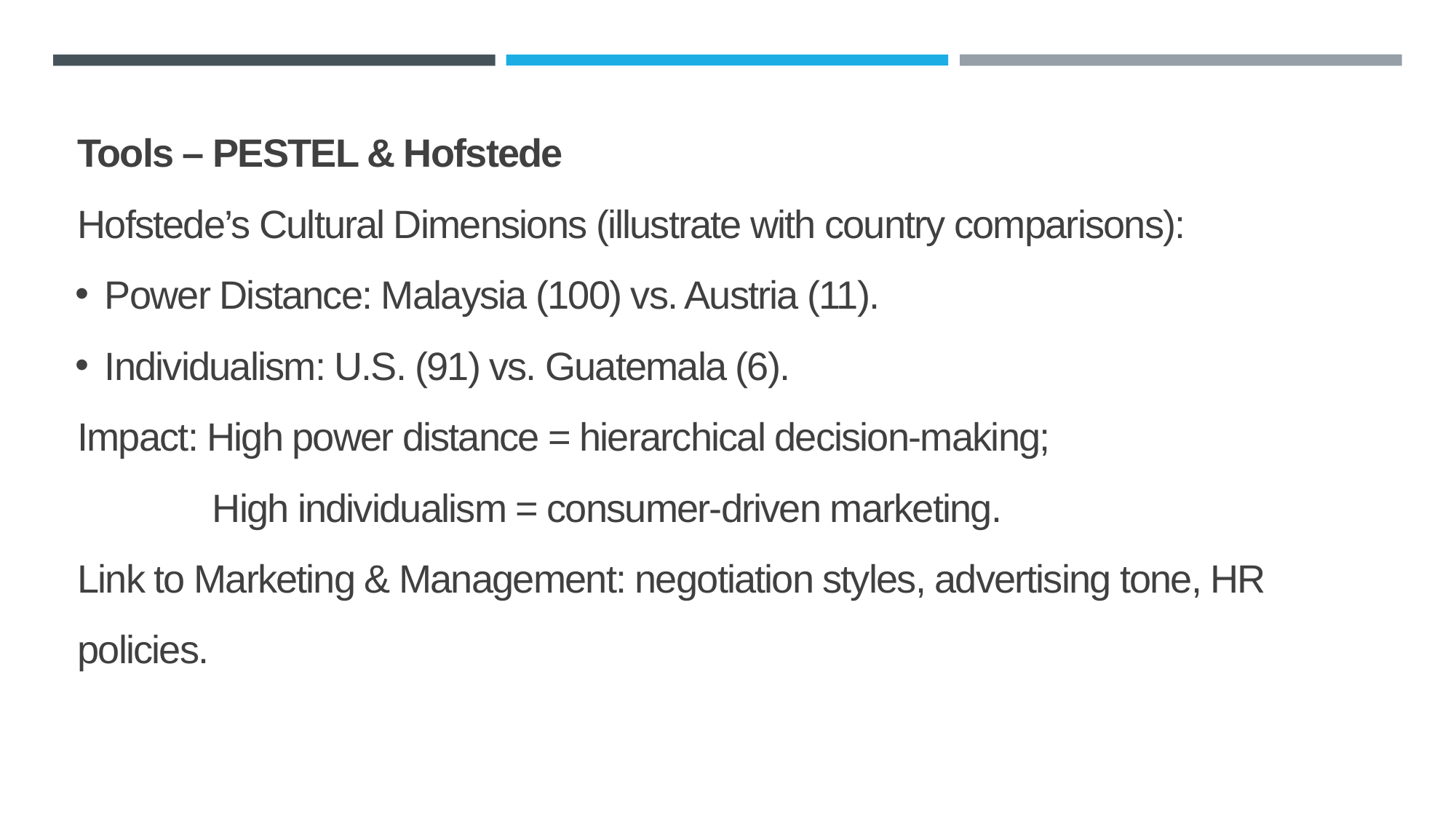

Tools – PESTEL & Hofstede
Hofstede’s Cultural Dimensions (illustrate with country comparisons):
Power Distance: Malaysia (100) vs. Austria (11).
Individualism: U.S. (91) vs. Guatemala (6).
Impact: High power distance = hierarchical decision-making;
              High individualism = consumer-driven marketing.
Link to Marketing & Management: negotiation styles, advertising tone, HR policies.